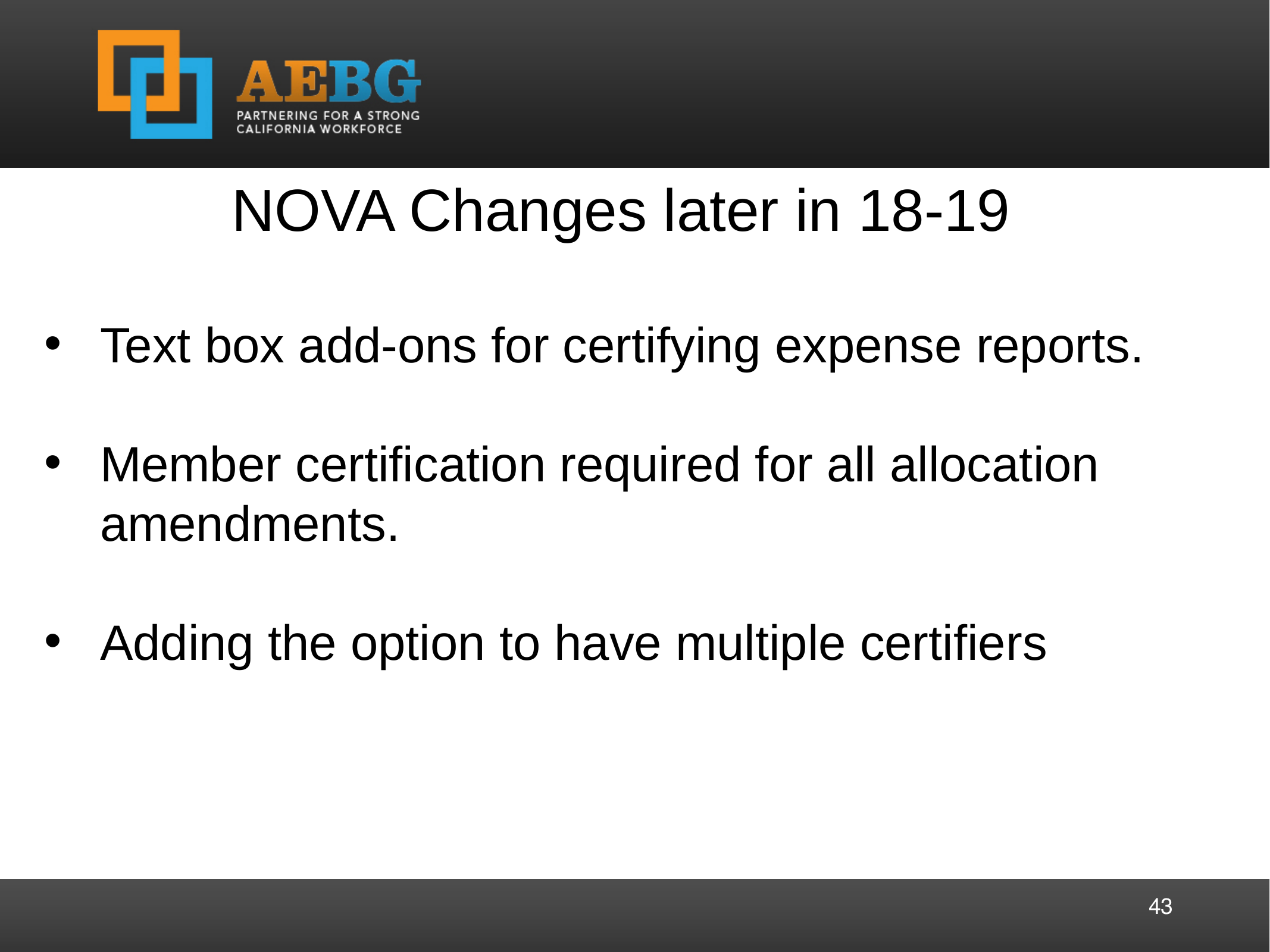

NOVA Changes later in 18-19
Text box add-ons for certifying expense reports.

Member certification required for all allocation amendments.

Adding the option to have multiple certifiers

43